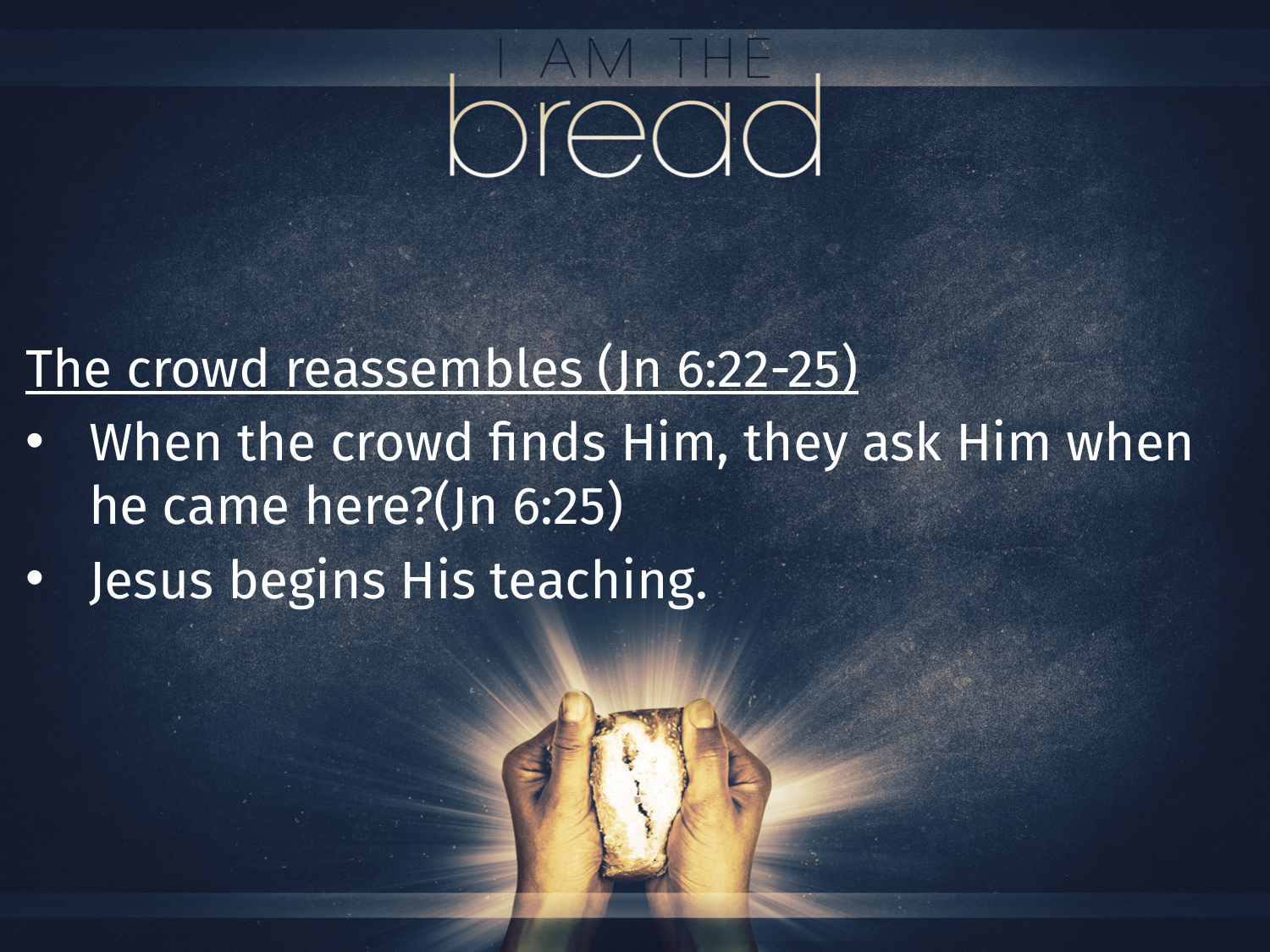

The crowd reassembles (Jn 6:22-25)
When the crowd finds Him, they ask Him when he came here?(Jn 6:25)
Jesus begins His teaching.